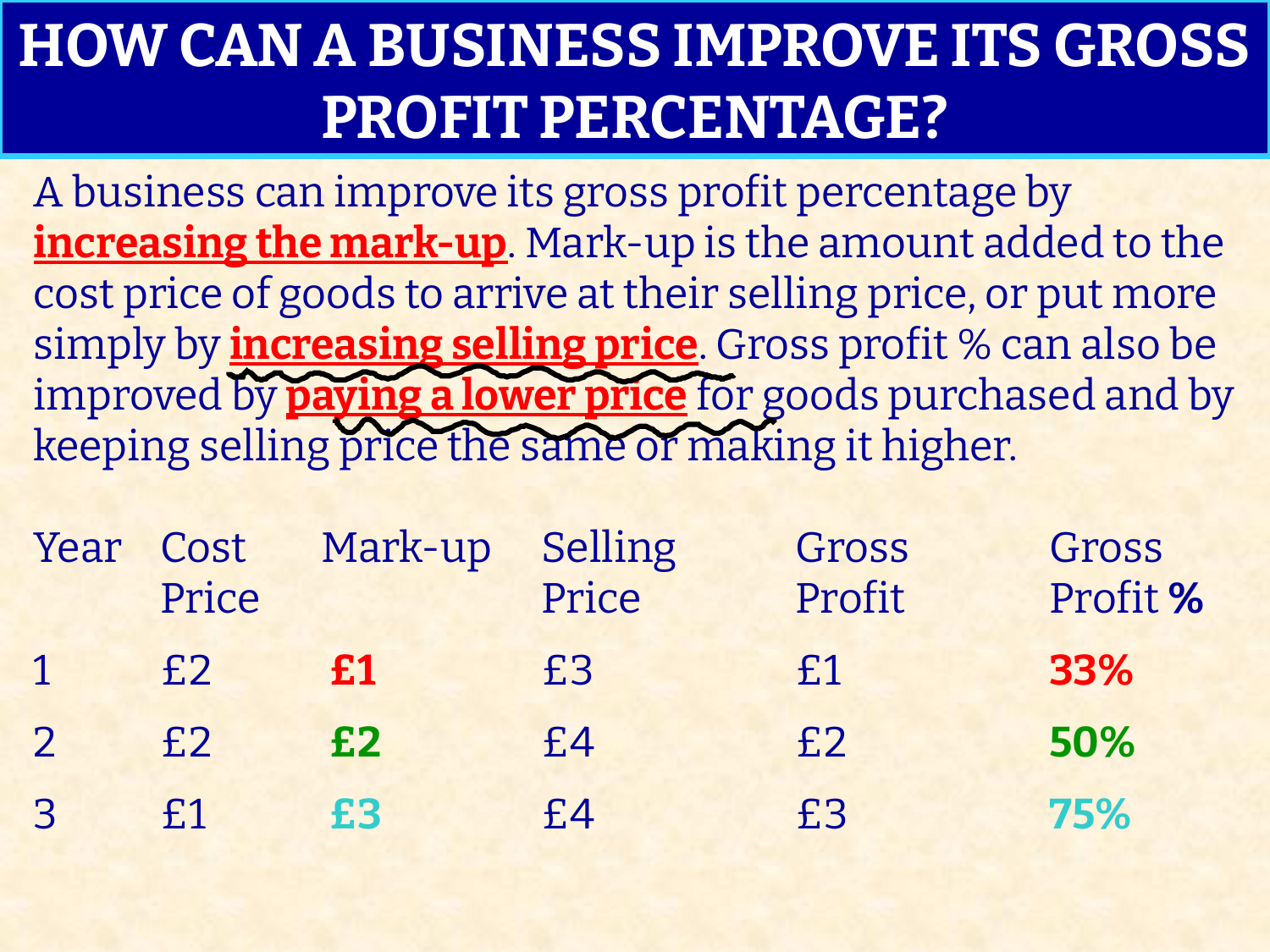

HOW CAN A BUSINESS IMPROVE ITS GROSS PROFIT PERCENTAGE?
A business can improve its gross profit percentage by increasing the mark-up. Mark-up is the amount added to the cost price of goods to arrive at their selling price, or put more simply by increasing selling price. Gross profit % can also be improved by paying a lower price for goods purchased and by keeping selling price the same or making it higher.

Year	Cost 	    Mark-up 	Selling	Gross 		Gross
	Price 			Price 		Profit		Profit %
1	£2 	     £1 		£3		£1		33%
2	£2	     £2		£4		£2		50%
3	£1	     £3		£4		£3		75%